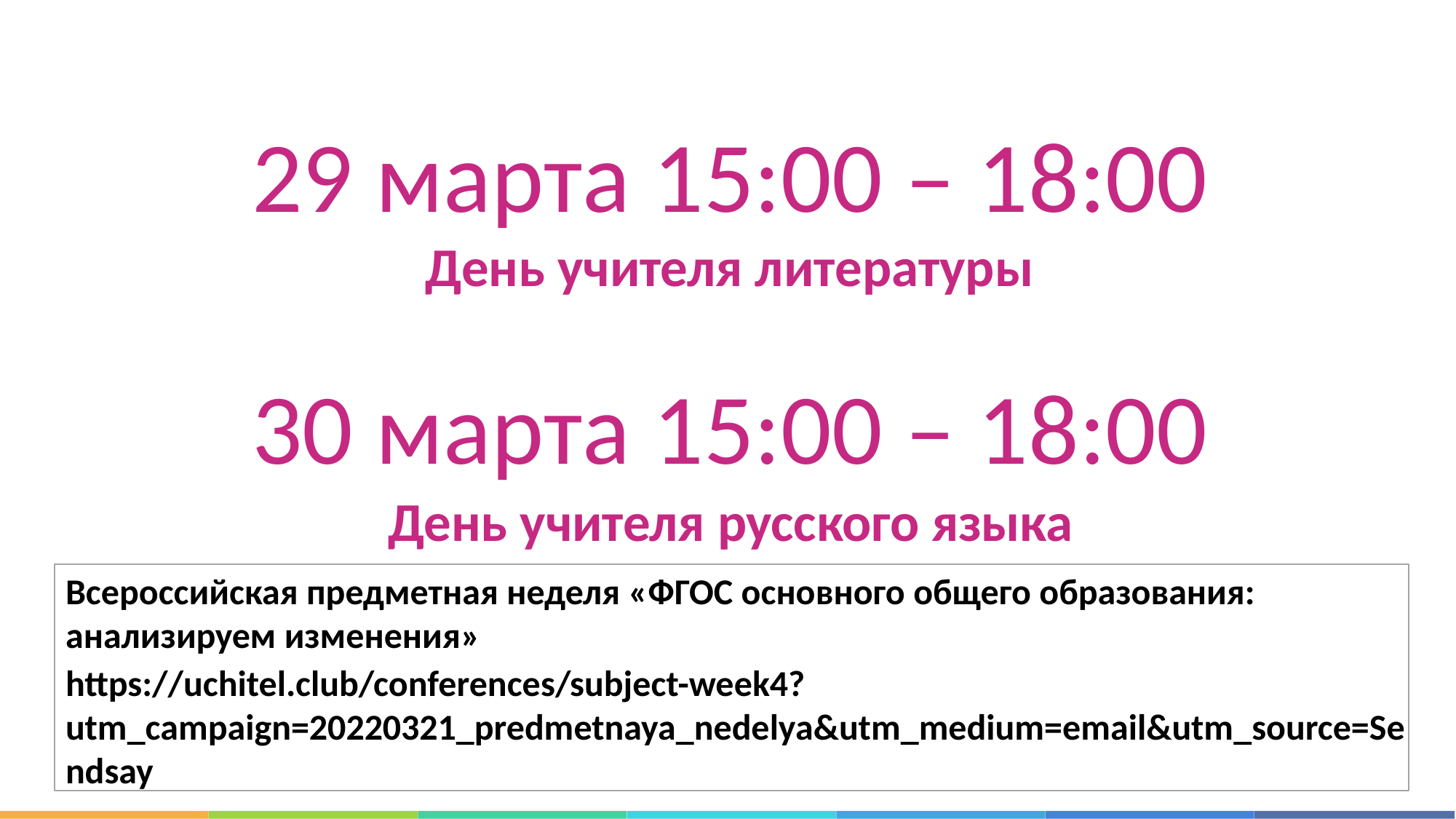

29 марта 15:00 – 18:00
День учителя литературы
30 марта 15:00 – 18:00
День учителя русского языка
Всероссийская предметная неделя «ФГОС основного общего образования: анализируем изменения»
https://uchitel.club/conferences/subject-week4?utm_campaign=20220321_predmetnaya_nedelya&utm_medium=email&utm_source=Sendsay